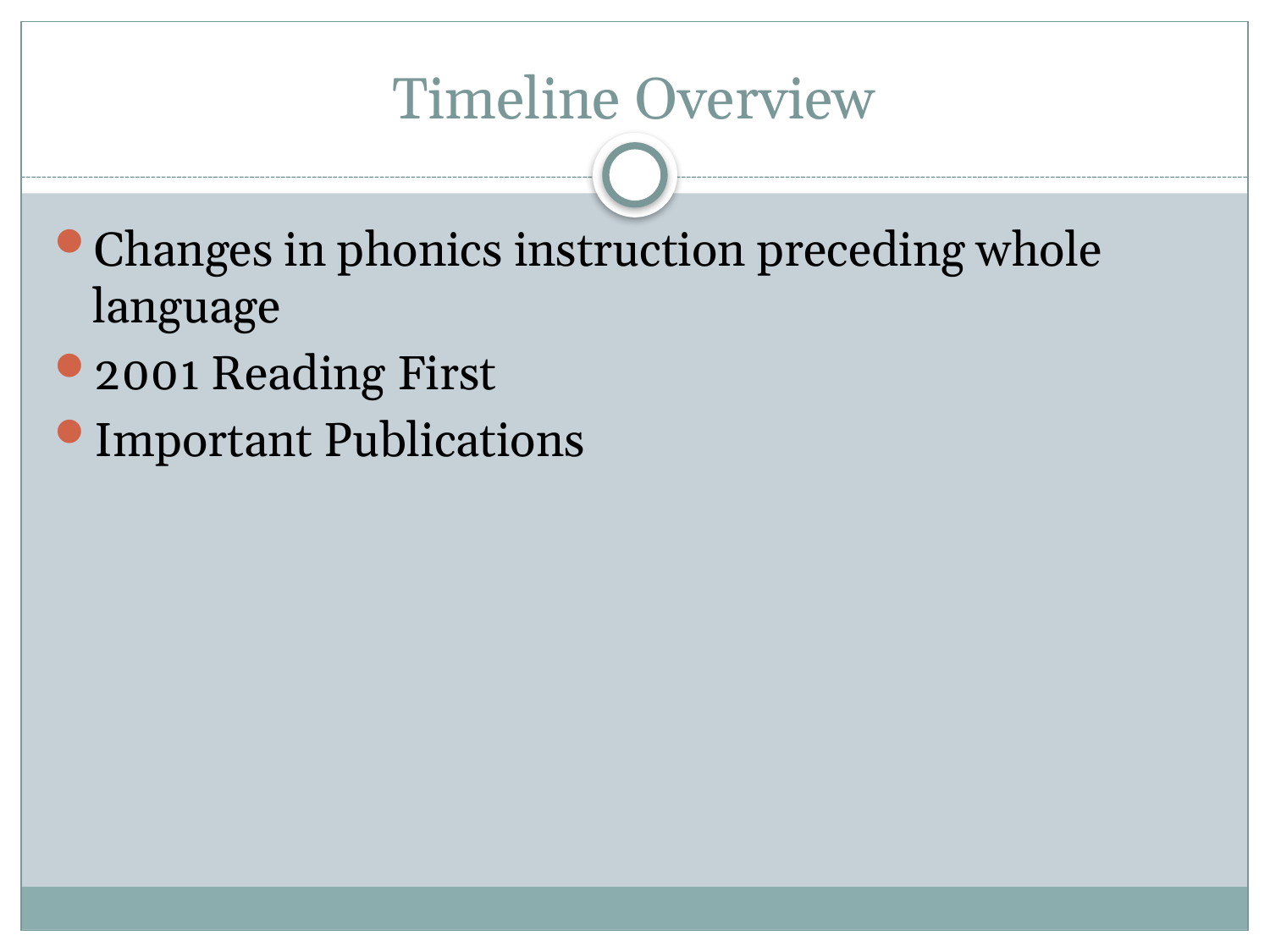

# Timeline Overview
Changes in phonics instruction preceding whole language
2001 Reading First
Important Publications